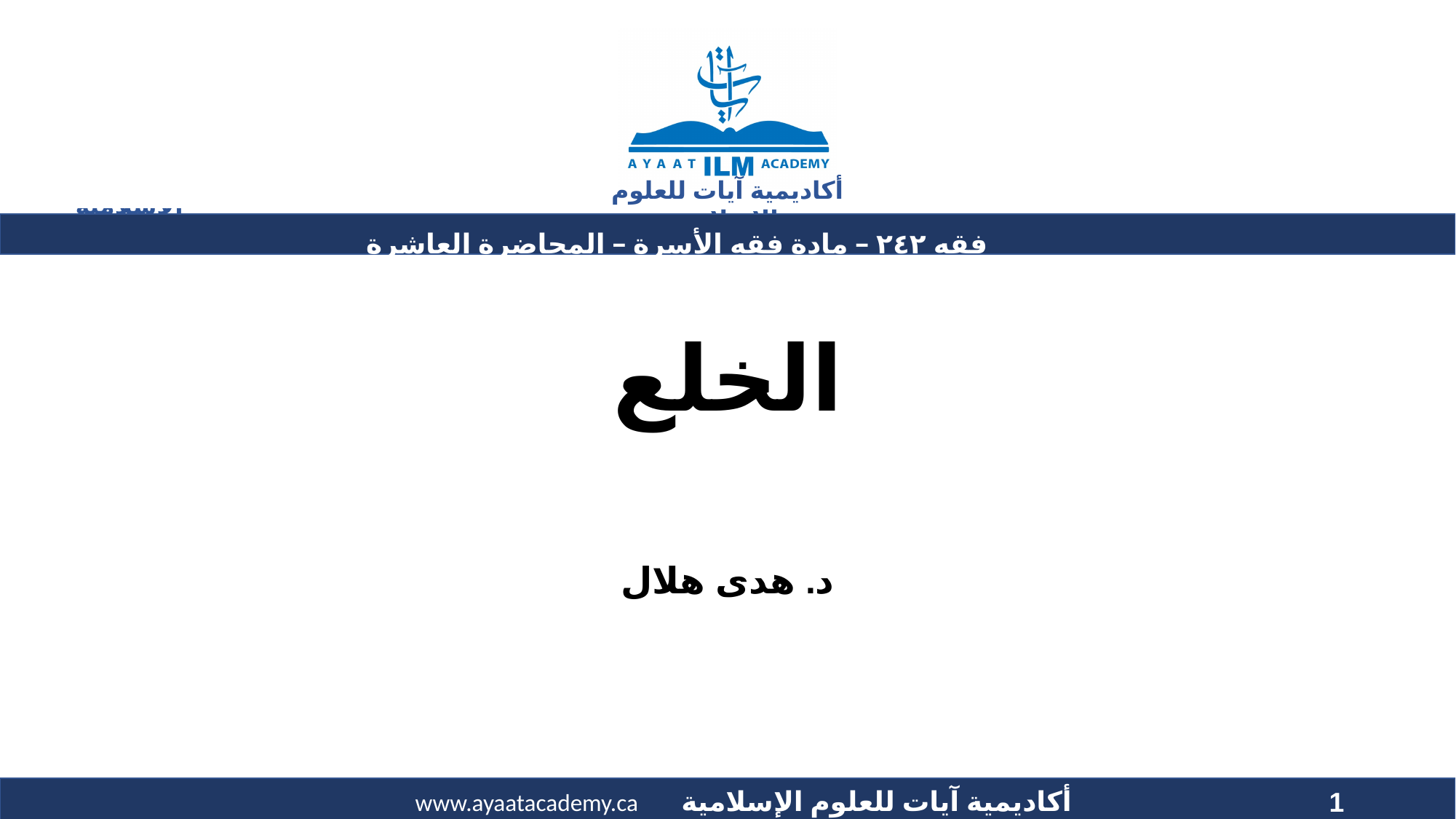

فقه ٢٤٢ – مادة فقه الأسرة – المحاضرة العاشرة
# الخلع
د. هدى هلال
1